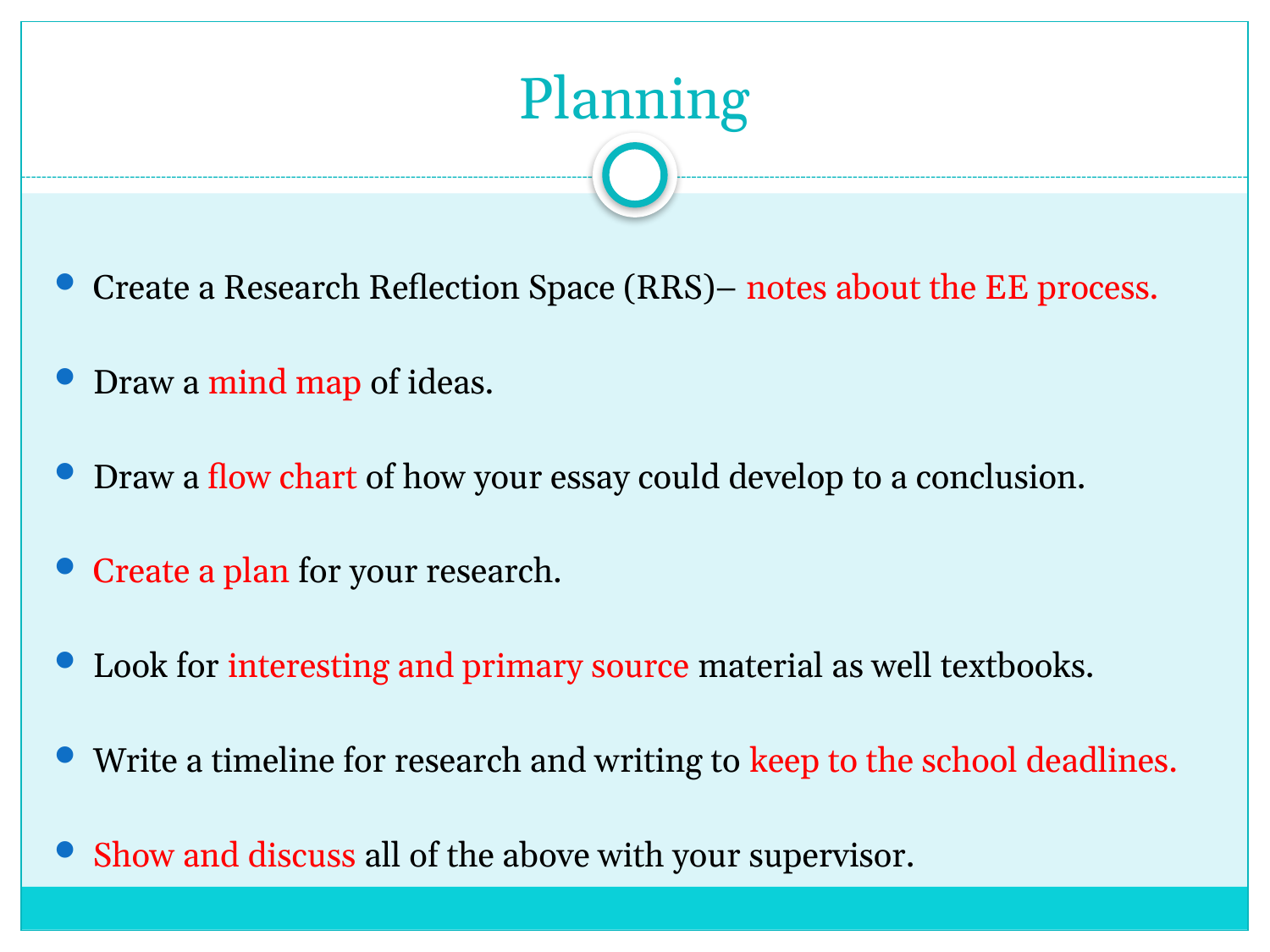

# Planning

Create a Research Reflection Space (RRS)– notes about the EE process.

Draw a mind map of ideas.

Draw a flow chart of how your essay could develop to a conclusion.

Create a plan for your research.

Look for interesting and primary source material as well textbooks.

Write a timeline for research and writing to keep to the school deadlines.

Show and discuss all of the above with your supervisor.